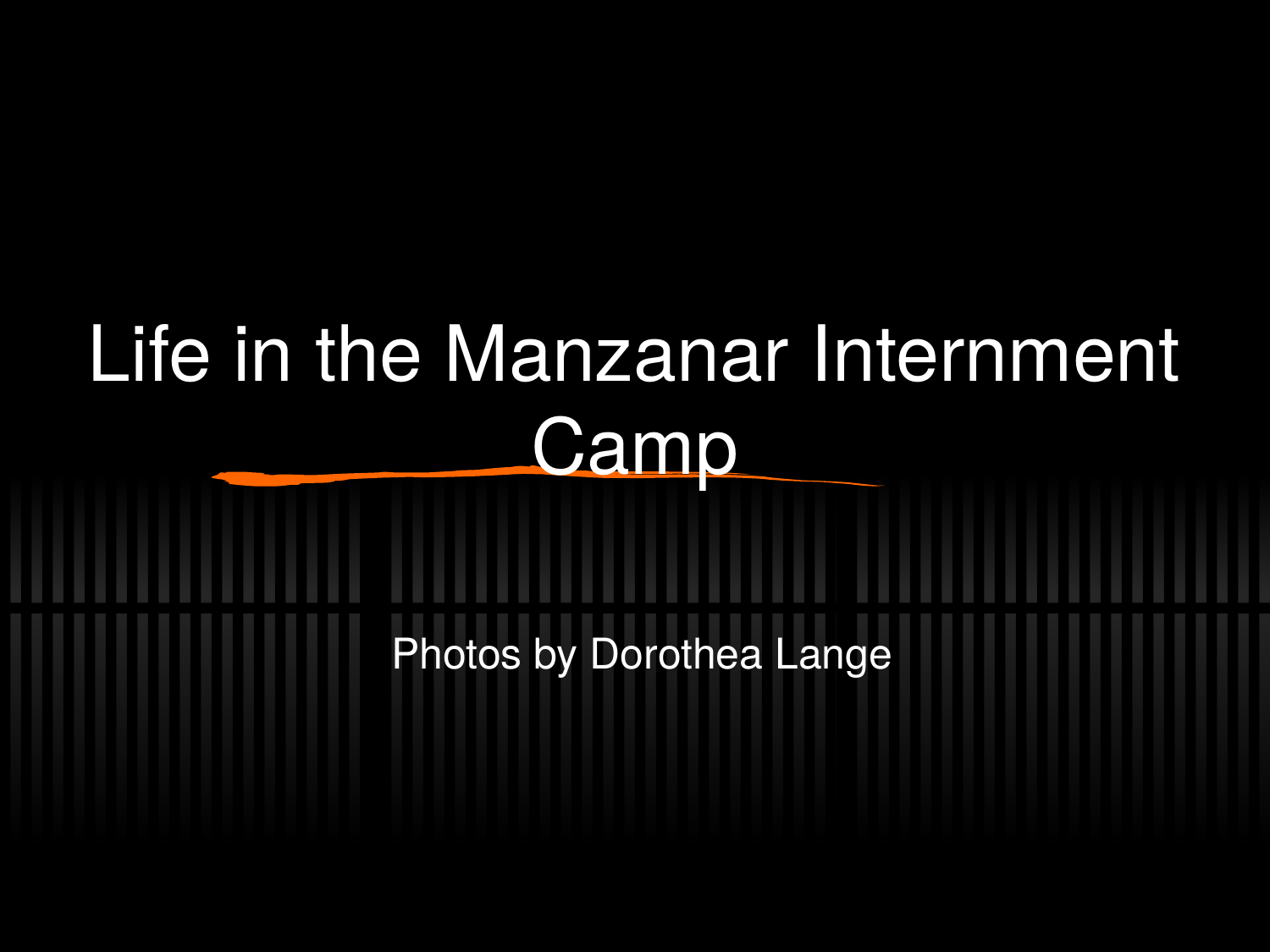

# Life in the Manzanar Internment Camp

Photos by Dorothea Lange